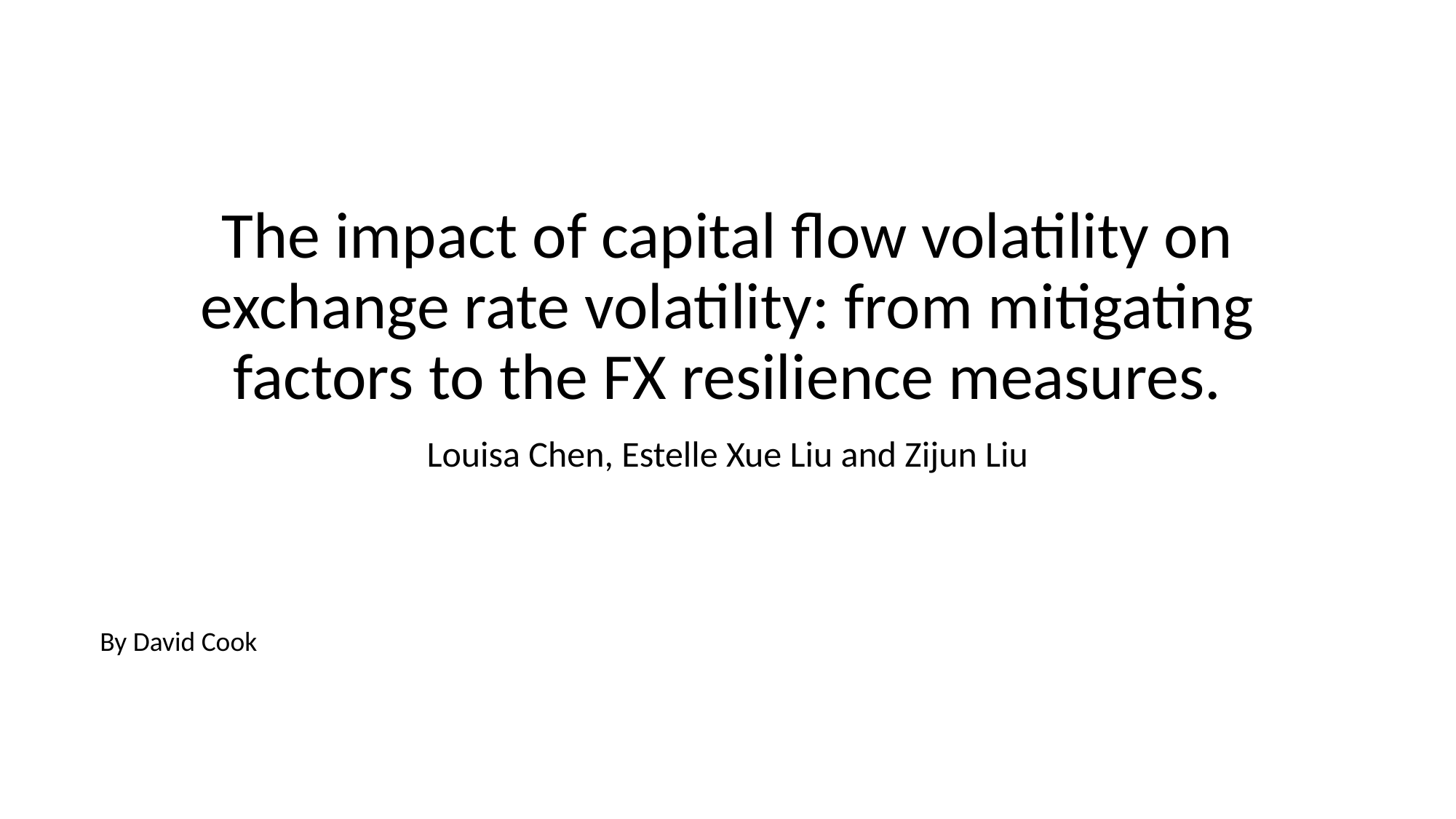

# The impact of capital flow volatility on exchange rate volatility: from mitigating factors to the FX resilience measures.
Louisa Chen, Estelle Xue Liu and Zijun Liu
By David Cook